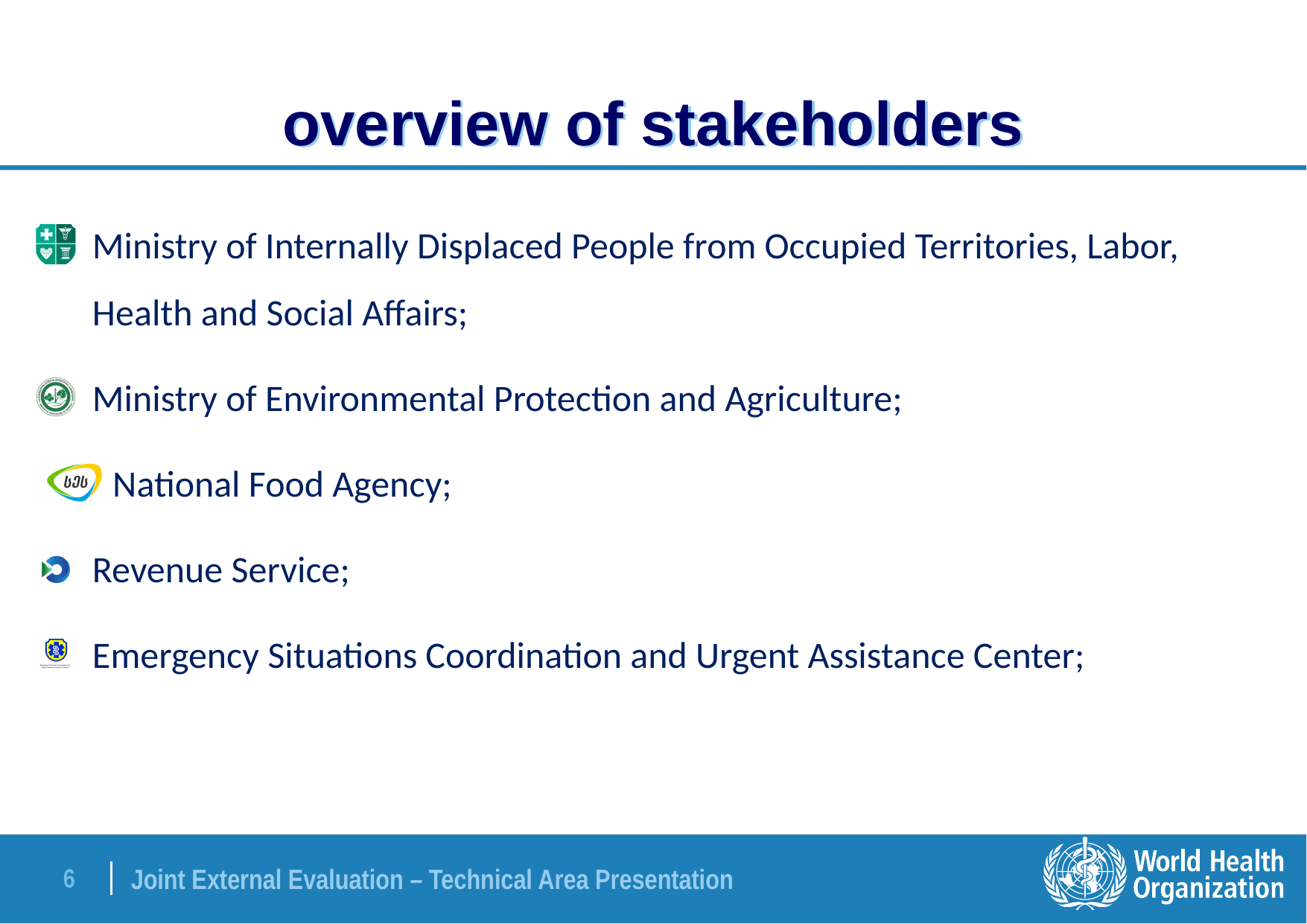

# overview of stakeholders
Ministry of Internally Displaced People from Occupied Territories, Labor, Health and Social Affairs;
Ministry of Environmental Protection and Agriculture;
National Food Agency;
Revenue Service;
Emergency Situations Coordination and Urgent Assistance Center;